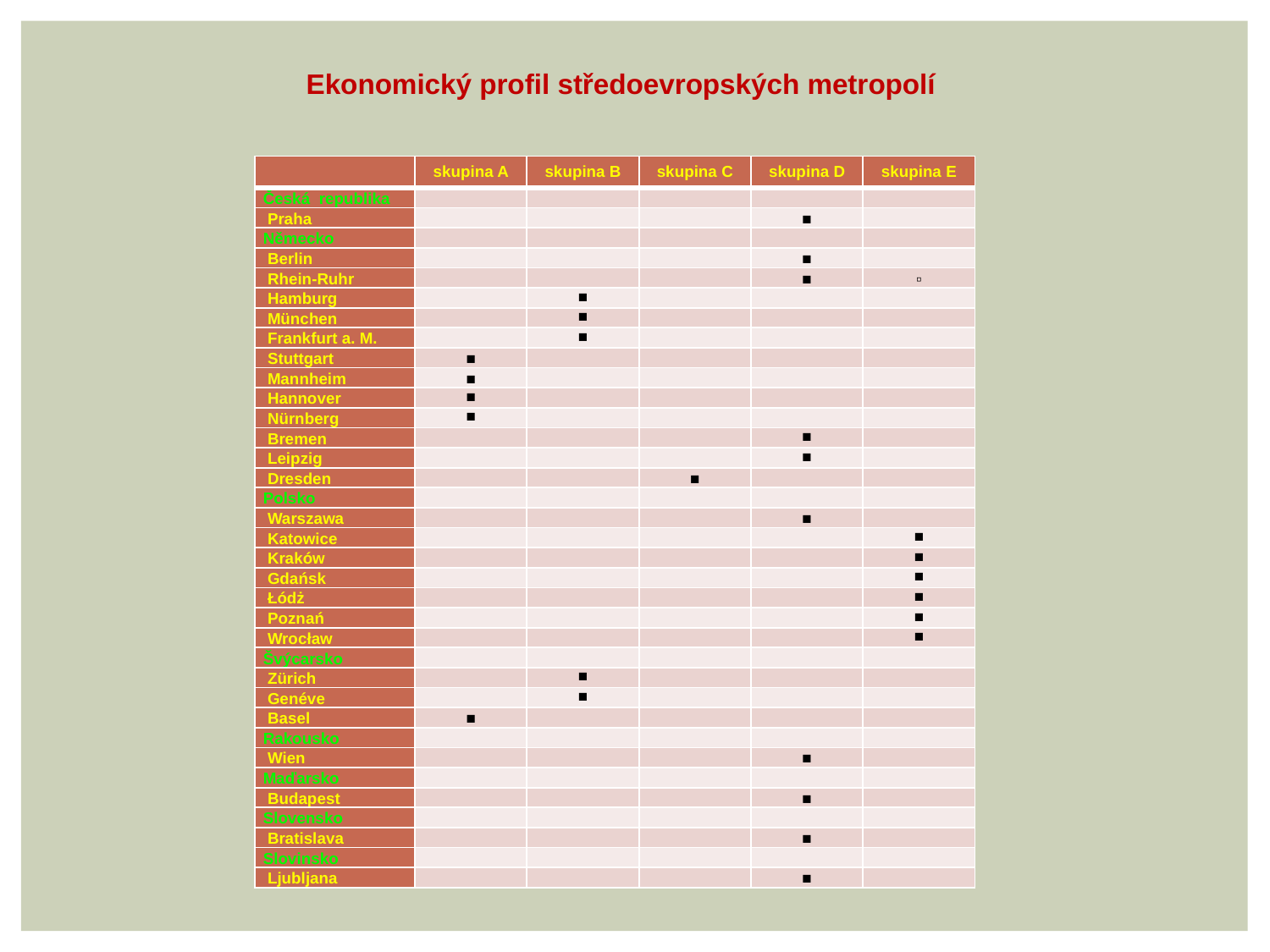

Ekonomický profil středoevropských metropolí

|  | skupina A | skupina B | skupina C | skupina D | skupina E |
| --- | --- | --- | --- | --- | --- |
| Česká republika |  |  |  |  |  |
| Praha |  |  |  | ■ |  |
| Německo |  |  |  |  |  |
| Berlin |  |  |  | ■ |  |
| Rhein-Ruhr |  |  |  | ■ | ▫ |
| Hamburg |  | ■ |  |  |  |
| München |  | ■ |  |  |  |
| Frankfurt a. M. |  | ■ |  |  |  |
| Stuttgart | ■ |  |  |  |  |
| Mannheim | ■ |  |  |  |  |
| Hannover | ■ |  |  |  |  |
| Nürnberg | ■ |  |  |  |  |
| Bremen |  |  |  | ■ |  |
| Leipzig |  |  |  | ■ |  |
| Dresden |  |  | ■ |  |  |
| Polsko |  |  |  |  |  |
| Warszawa |  |  |  | ■ |  |
| Katowice |  |  |  |  | ■ |
| Kraków |  |  |  |  | ■ |
| Gdańsk |  |  |  |  | ■ |
| Łódż |  |  |  |  | ■ |
| Poznań |  |  |  |  | ■ |
| Wrocław |  |  |  |  | ■ |
| Švýcarsko |  |  |  |  |  |
| Zürich |  | ■ |  |  |  |
| Genéve |  | ■ |  |  |  |
| Basel | ■ |  |  |  |  |
| Rakousko |  |  |  |  |  |
| Wien |  |  |  | ■ |  |
| Maďarsko |  |  |  |  |  |
| Budapest |  |  |  | ■ |  |
| Slovensko |  |  |  |  |  |
| Bratislava |  |  |  | ■ |  |
| Slovinsko |  |  |  |  |  |
| Ljubljana |  |  |  | ■ |  |